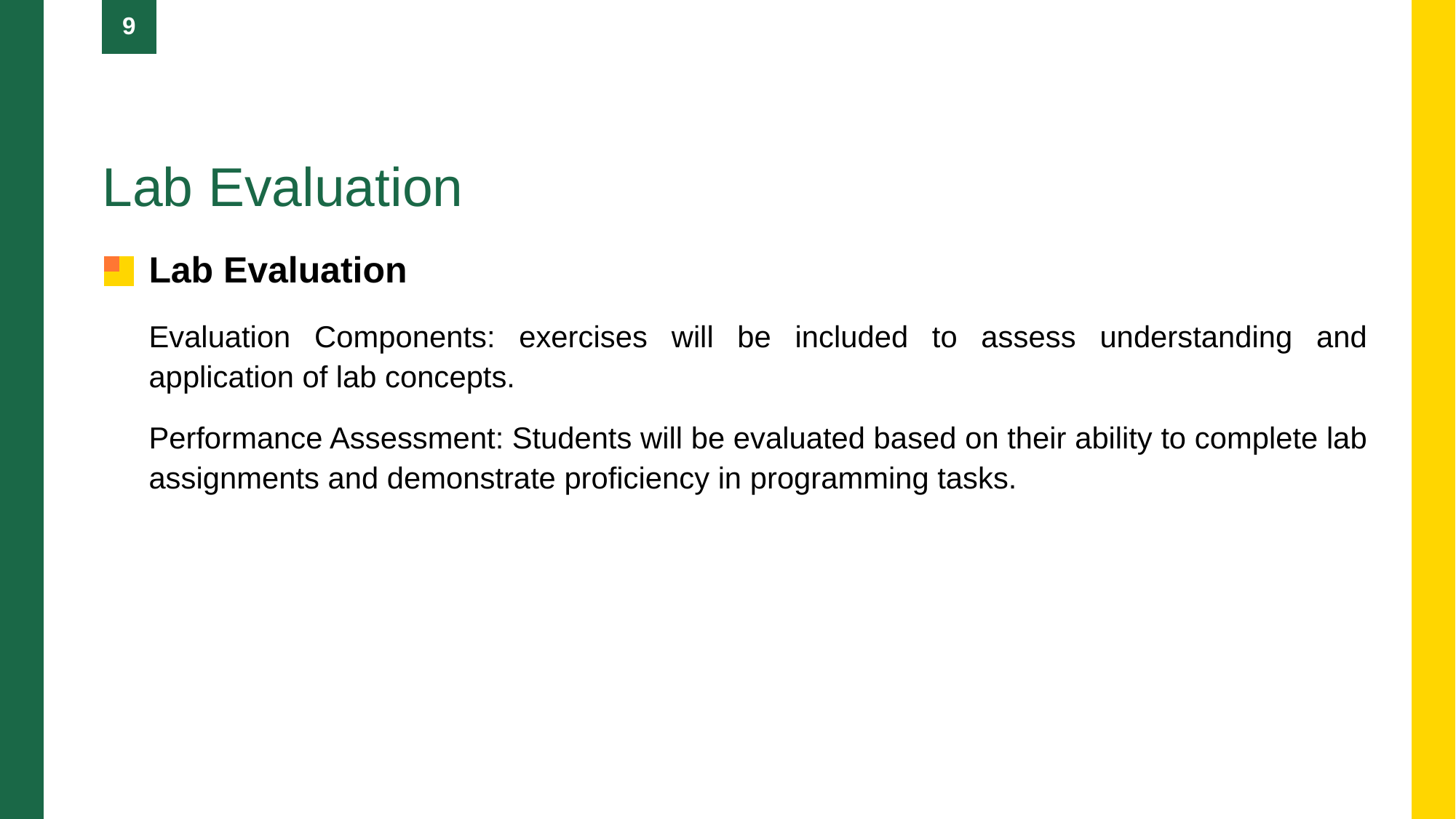

9
Lab Evaluation

Lab Evaluation
Evaluation Components: exercises will be included to assess understanding and application of lab concepts.
Performance Assessment: Students will be evaluated based on their ability to complete lab assignments and demonstrate proficiency in programming tasks.